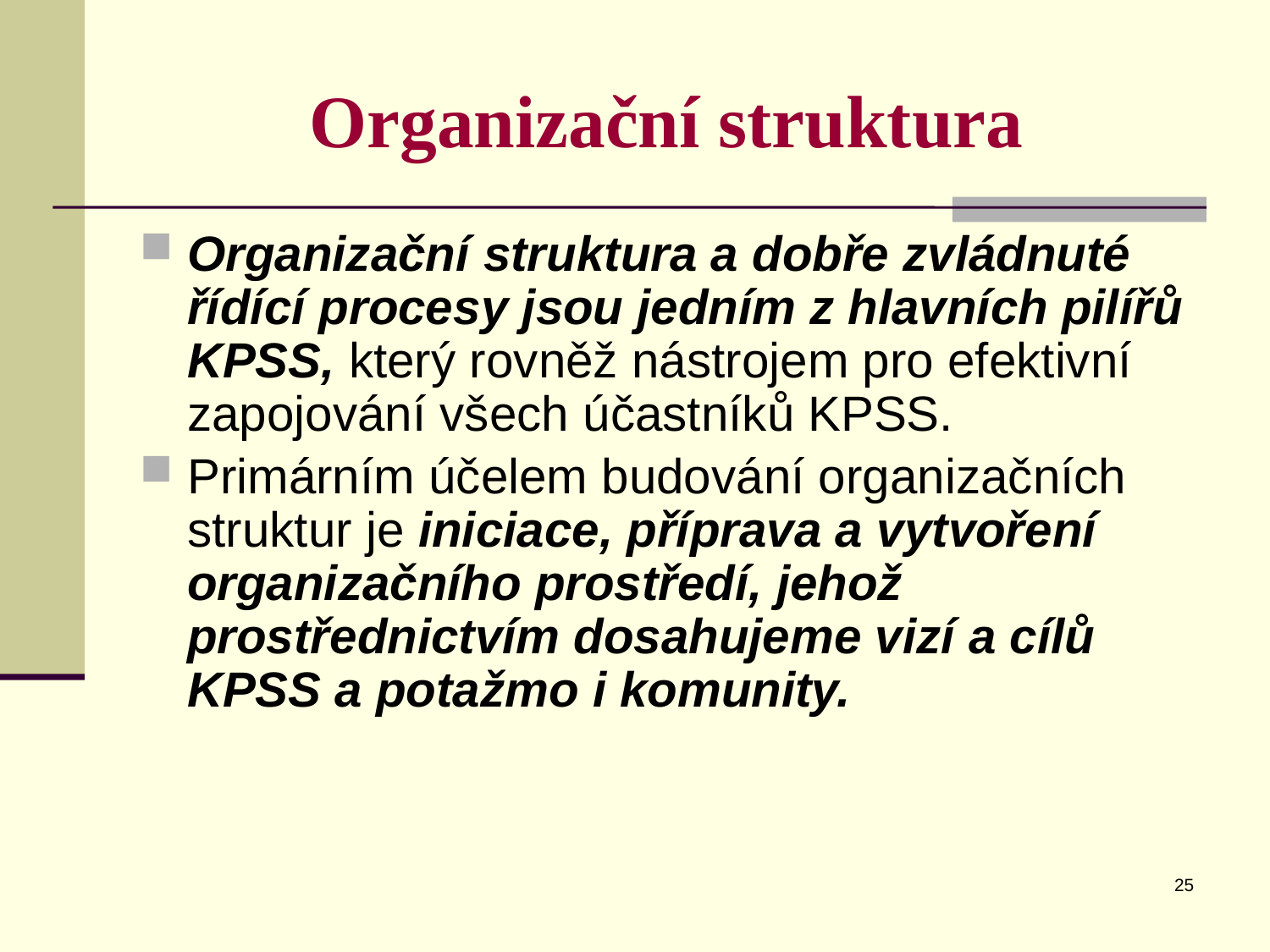

# Organizační struktura
Organizační struktura a dobře zvládnuté řídící procesy jsou jedním z hlavních pilířů KPSS, který rovněž nástrojem pro efektivní zapojování všech účastníků KPSS.
Primárním účelem budování organizačních struktur je iniciace, příprava a vytvoření organizačního prostředí, jehož prostřednictvím dosahujeme vizí a cílů KPSS a potažmo i komunity.
25